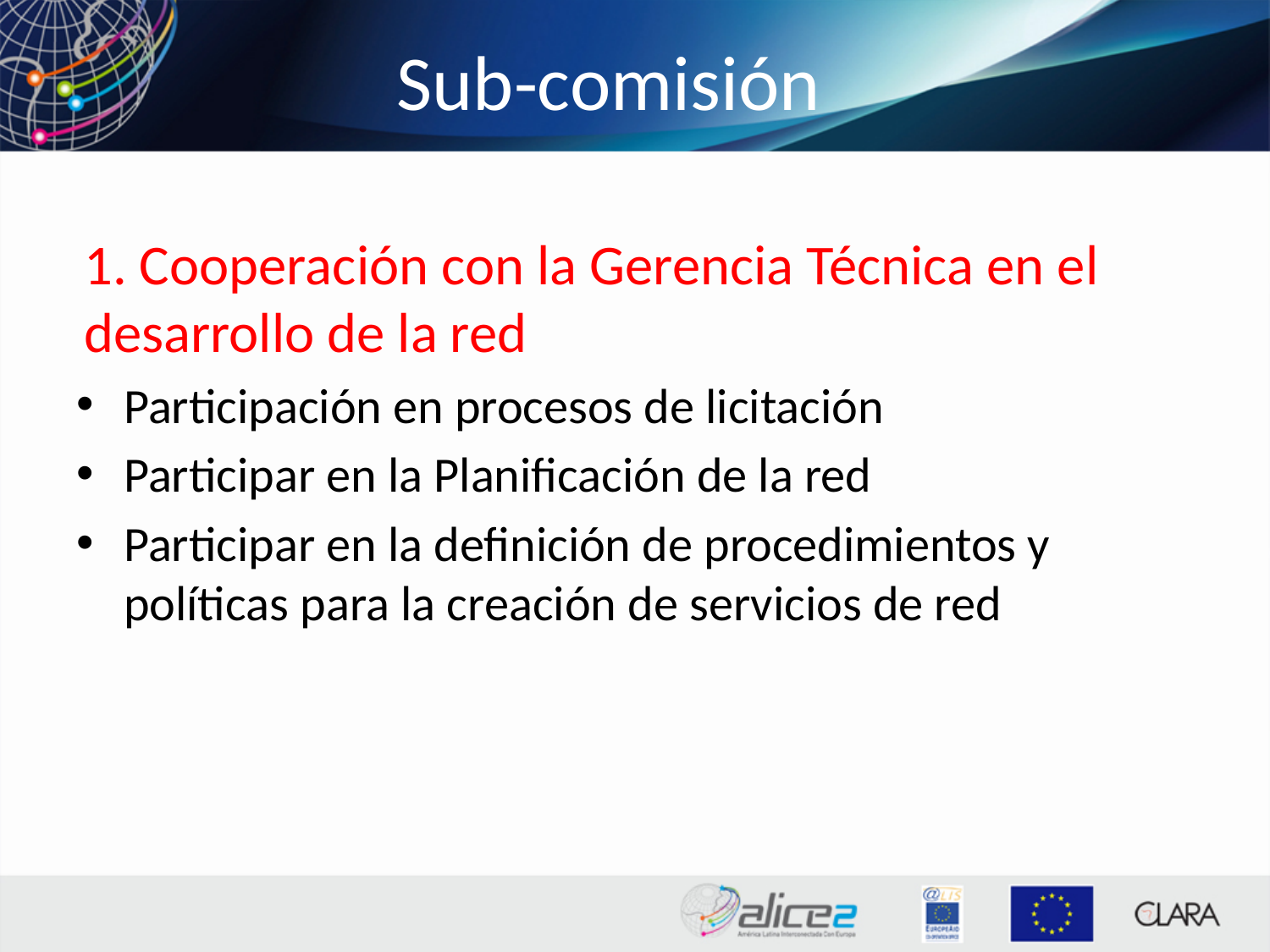

# Sub-comisión
1. Cooperación con la Gerencia Técnica en el desarrollo de la red
Participación en procesos de licitación
Participar en la Planificación de la red
Participar en la definición de procedimientos y políticas para la creación de servicios de red